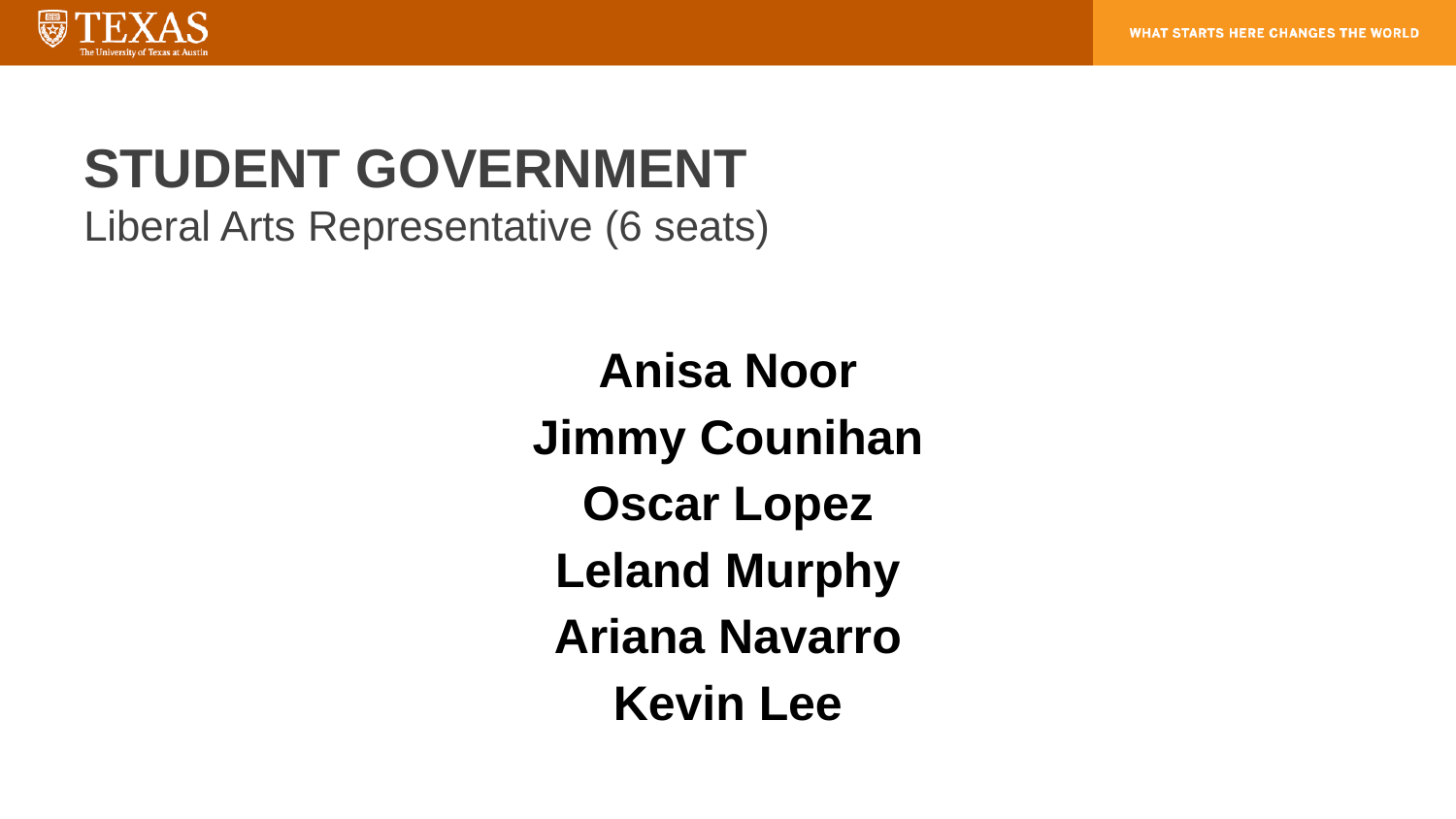

# STUDENT GOVERNMENT Liberal Arts Representative (6 seats)
Anisa Noor
Jimmy Counihan
Oscar Lopez
Leland Murphy
Ariana Navarro
Kevin Lee